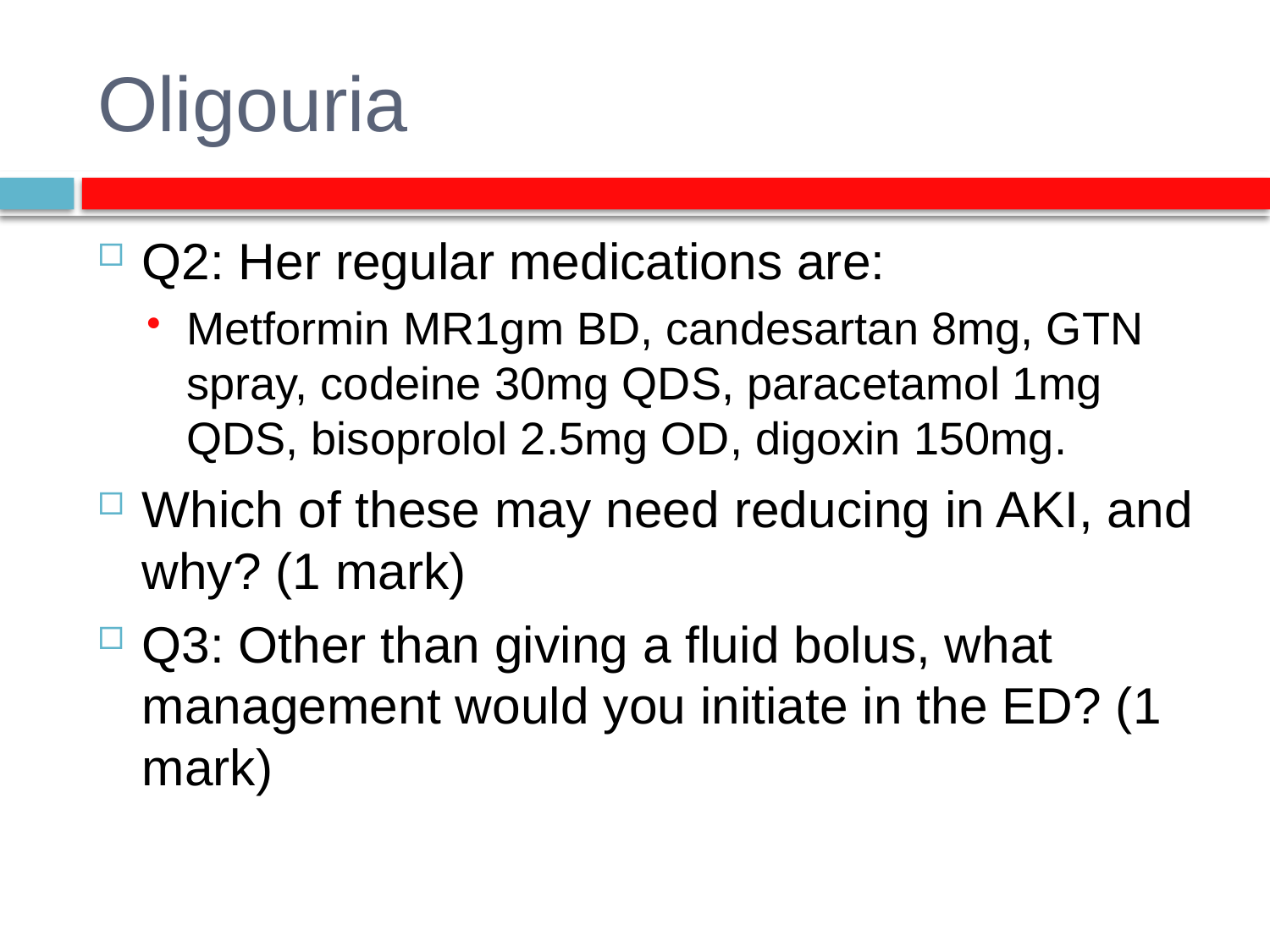

# Oligouria
Q2: Her regular medications are:
Metformin MR1gm BD, candesartan 8mg, GTN spray, codeine 30mg QDS, paracetamol 1mg QDS, bisoprolol 2.5mg OD, digoxin 150mg.
Which of these may need reducing in AKI, and why? (1 mark)
Q3: Other than giving a fluid bolus, what management would you initiate in the ED? (1 mark)